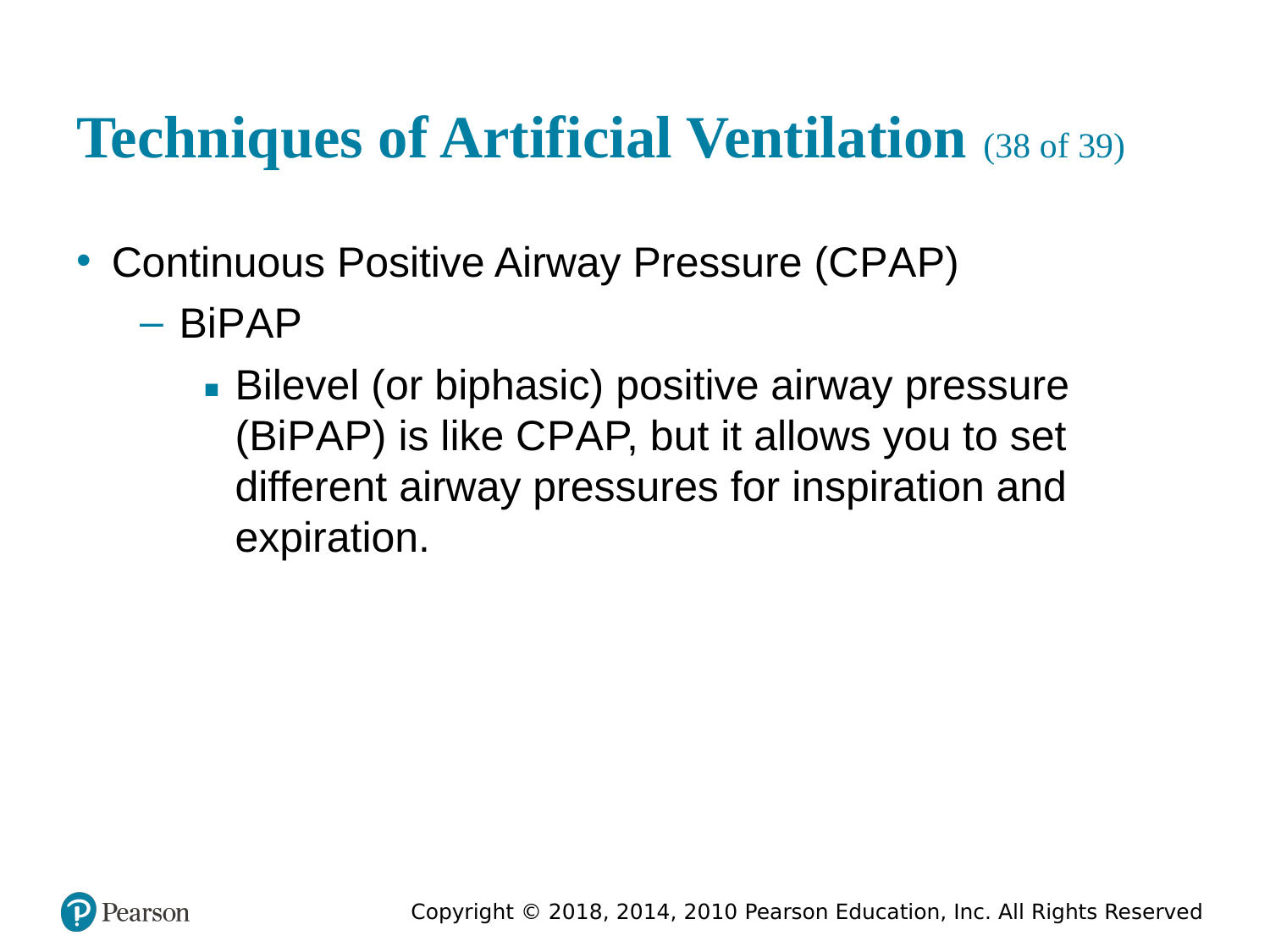

# Techniques of Artificial Ventilation (38 of 39)
Continuous Positive Airway Pressure (C P A P)
Bi P A P
Bilevel (or biphasic) positive airway pressure (Bi P A P) is like C P A P, but it allows you to set different airway pressures for inspiration and expiration.